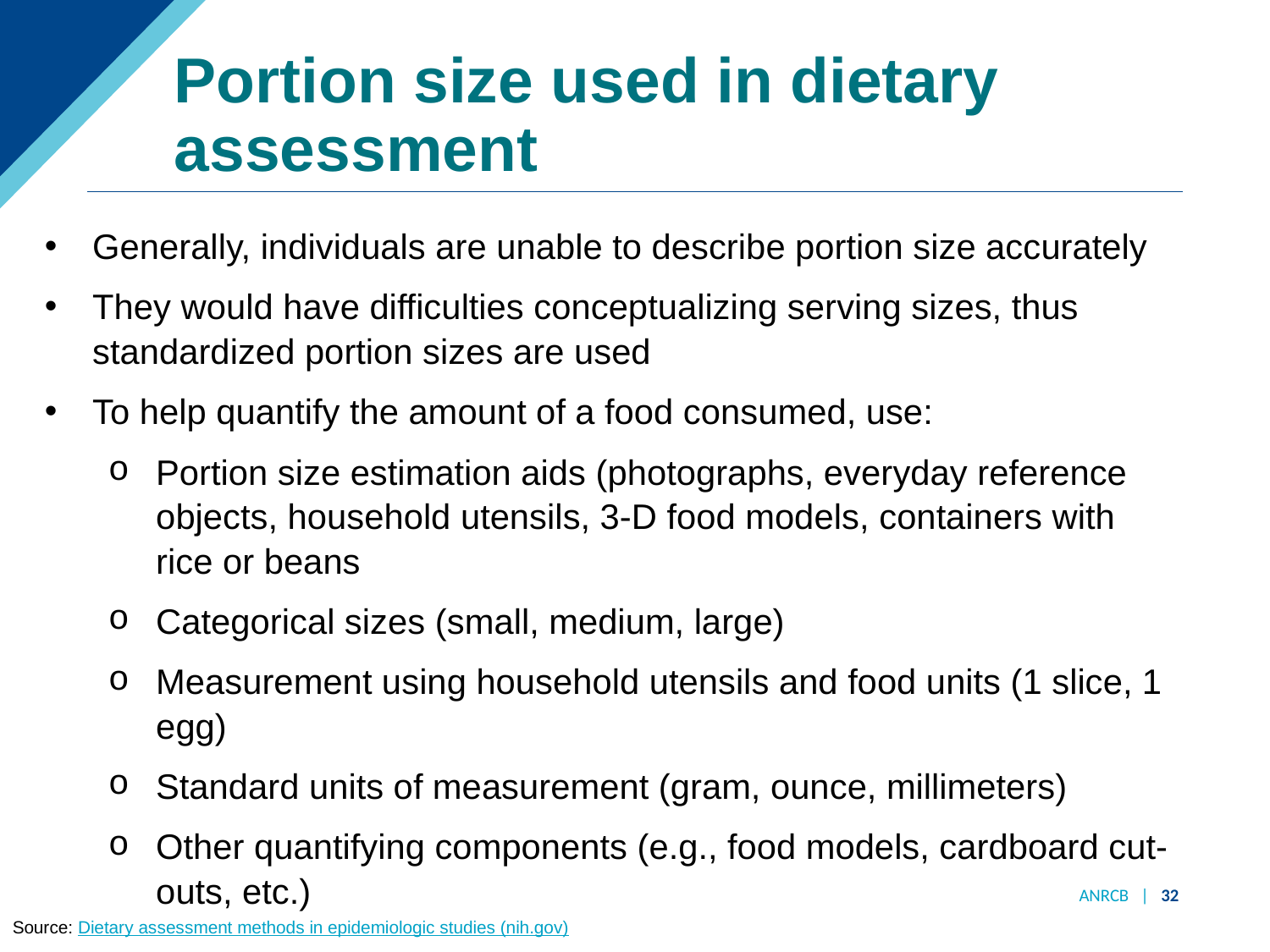

# Portion size used in dietary assessment
Generally, individuals are unable to describe portion size accurately
They would have difficulties conceptualizing serving sizes, thus standardized portion sizes are used
To help quantify the amount of a food consumed, use:
Portion size estimation aids (photographs, everyday reference objects, household utensils, 3-D food models, containers with rice or beans
Categorical sizes (small, medium, large)
Measurement using household utensils and food units (1 slice, 1 egg)
Standard units of measurement (gram, ounce, millimeters)
Other quantifying components (e.g., food models, cardboard cut-outs, etc.)
ANRCB   |   32
Source: Dietary assessment methods in epidemiologic studies (nih.gov)